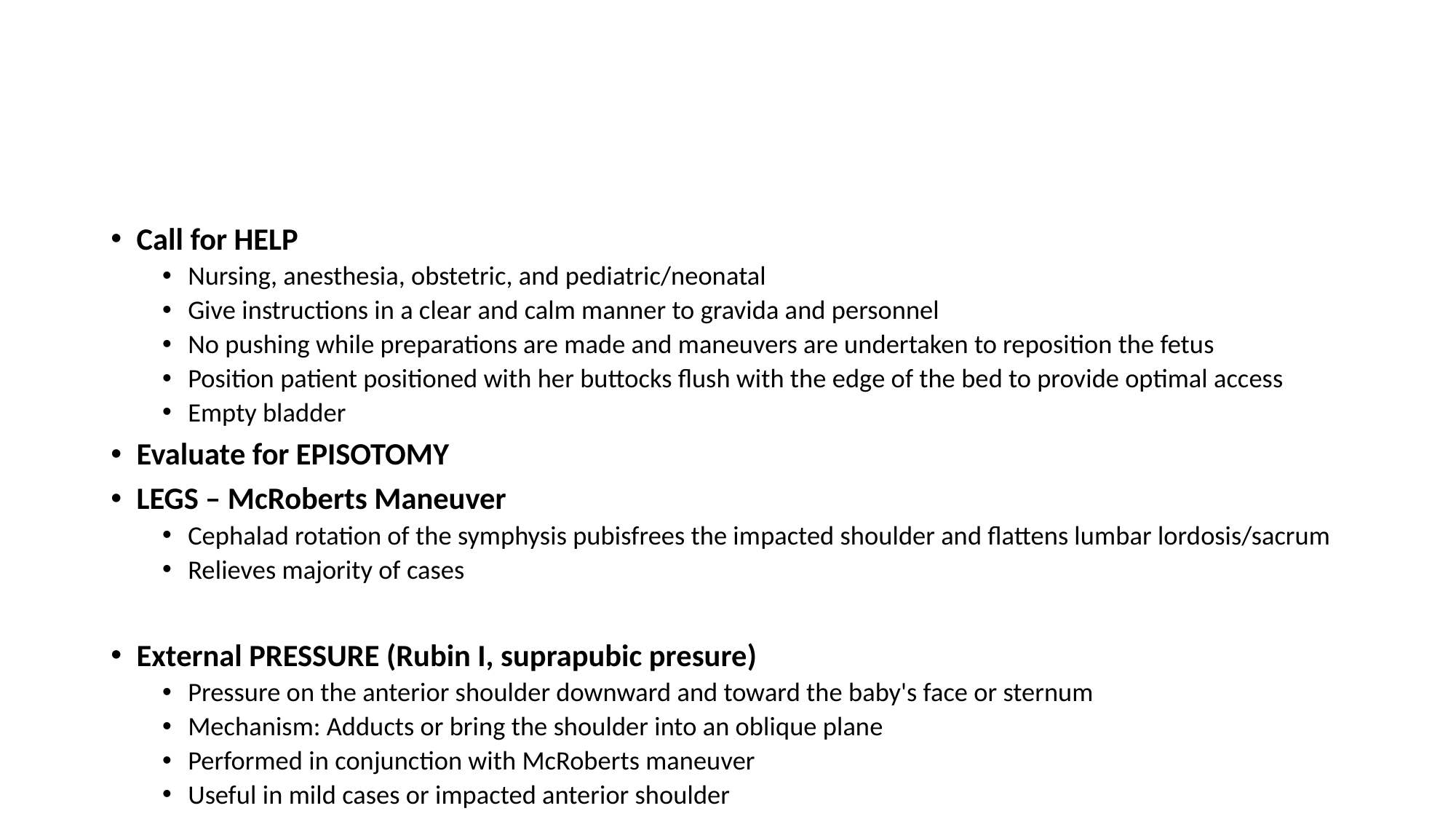

#
Call for HELP
Nursing, anesthesia, obstetric, and pediatric/neonatal
Give instructions in a clear and calm manner to gravida and personnel
No pushing while preparations are made and maneuvers are undertaken to reposition the fetus
Position patient positioned with her buttocks flush with the edge of the bed to provide optimal access
Empty bladder
Evaluate for EPISOTOMY
LEGS – McRoberts Maneuver
Cephalad rotation of the symphysis pubisfrees the impacted shoulder and flattens lumbar lordosis/sacrum
Relieves majority of cases

External PRESSURE (Rubin I, suprapubic presure)
Pressure on the anterior shoulder downward and toward the baby's face or sternum
Mechanism: Adducts or bring the shoulder into an oblique plane
Performed in conjunction with McRoberts maneuver
Useful in mild cases or impacted anterior shoulder